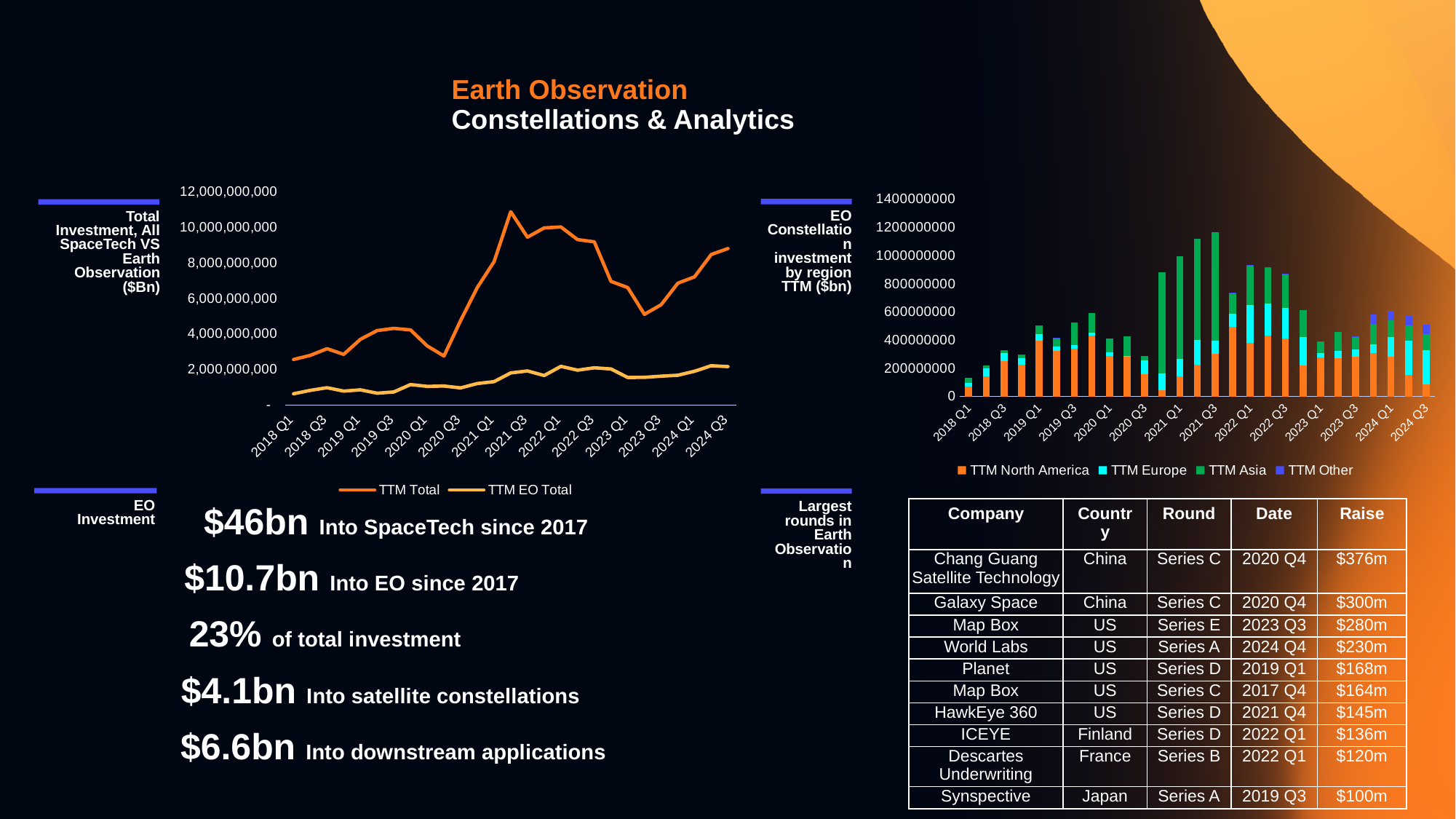

Earth Observation
Constellations & Analytics

### Chart

| Category | TTM Total | TTM EO Total |
|---|---|---|
|  2018 Q1  | 2562433178.0 | 638989333.0 |
|  2018 Q2  | 2795367331.0 | 829104333.0 |
|  2018 Q3  | 3170729268.0 | 979190086.0 |
|  2018 Q4  | 2851517060.0 | 789665990.0 |
|  2019 Q1  | 3698727461.0 | 859338198.0 |
|  2019 Q2  | 4191980939.0 | 670501890.0 |
|  2019 Q3  | 4314312446.0 | 739926250.0 |
|  2019 Q4  | 4227846182.0 | 1156173659.0 |
|  2020 Q1  | 3325251878.0 | 1054105520.0 |
|  2020 Q2  | 2758450883.0 | 1072970424.0 |
|  2020 Q3  | 4750871990.0 | 966803327.0 |
|  2020 Q4  | 6610262643.0 | 1214354333.0 |
|  2021 Q1  | 8058084573.0 | 1320070842.0 |
|  2021 Q2  | 10866081931.0 | 1809575902.0 |
|  2021 Q3  | 9436455050.0 | 1921803838.0 |
|  2021 Q4  | 9958298271.0 | 1663243797.0 |
|  2022 Q1  | 10010576263.0 | 2179987755.0 |
|  2022 Q2  | 9300828687.0 | 1964011721.0 |
|  2022 Q3  | 9175901258.0 | 2096840642.0 |
|  2022 Q4  | 6950814762.0 | 2031123677.0 |
|  2023 Q1  | 6606456518.0 | 1553629837.0 |
|  2023 Q2  | 5103319015.0 | 1560243897.0 |
|  2023 Q3  | 5641997918.0 | 1627146286.0 |
|  2023 Q4  | 6852216798.0 | 1678975045.0 |
|  2024 Q1  | 7209274609.0 | 1904868283.0 |
|  2024 Q2  | 8465619787.0 | 2214275000.0 |
|  2024 Q3  | 8799602389.0 | 2164013726.0 |

### Chart

| Category | TTM North America | TTM Europe | TTM Asia | TTM Other |
|---|---|---|---|---|
| 2018 Q1 | 72070000.0 | 22200000.0 | 36040000.0 | 0.0 |
| 2018 Q2 | 143190000.0 | 56200000.0 | 21640000.0 | 0.0 |
| 2018 Q3 | 252920000.0 | 51900000.0 | 21640000.0 | 2000000.0 |
| 2018 Q4 | 226720000.0 | 45600000.0 | 22885904.0 | 2000000.0 |
| 2019 Q1 | 394720000.0 | 46700000.0 | 59711805.0 | 2000000.0 |
| 2019 Q2 | 322100000.0 | 33700000.0 | 59711805.0 | 2000000.0 |
| 2019 Q3 | 338000000.0 | 24800000.0 | 160411805.0 | 0.0 |
| 2019 Q4 | 429200000.0 | 24800000.0 | 137525901.0 | 0.0 |
| 2020 Q1 | 288200000.0 | 22000000.0 | 100700000.0 | 0.0 |
| 2020 Q2 | 286200000.0 | 1912502.0 | 135700000.0 | 0.0 |
| 2020 Q3 | 157000000.0 | 97372502.0 | 35000000.0 | 0.0 |
| 2020 Q4 | 43000000.0 | 121105036.0 | 719200000.0 | 0.0 |
| 2021 Q1 | 141044325.0 | 125905036.0 | 726500000.0 | 0.0 |
| 2021 Q2 | 227044325.0 | 175869190.0 | 715058309.0 | 146623.0 |
| 2021 Q3 | 303114325.0 | 92009190.0 | 770058309.0 | 146623.0 |
| 2021 Q4 | 495114325.0 | 93817653.0 | 141438219.0 | 3646623.0 |
| 2022 Q1 | 380070000.0 | 270728953.0 | 276818219.0 | 3646623.0 |
| 2022 Q2 | 431069978.0 | 229952297.0 | 253259910.0 | 3500000.0 |
| 2022 Q3 | 409999978.0 | 217352297.0 | 240659910.0 | 3500000.0 |
| 2022 Q4 | 217999978.0 | 204243541.0 | 188580000.0 | 0.0 |
| 2023 Q1 | 277999978.0 | 31182241.0 | 82688986.0 | 0.0 |
| 2023 Q2 | 270304575.0 | 52412072.0 | 132768986.0 | 0.0 |
| 2023 Q3 | 282194575.0 | 52412072.0 | 92358986.0 | 570000.0 |
| 2023 Q4 | 309557835.0 | 57519831.0 | 146008968.0 | 67570000.0 |
| 2024 Q1 | 279157835.0 | 143544049.0 | 115219982.0 | 68220381.0 |
| 2024 Q2 | 149964260.0 | 244302973.0 | 109182590.0 | 68220381.0 |
| 2024 Q3 | 83074260.0 | 244302973.0 | 115779838.0 | 67650381.0 |
EO Constellation investment by region TTM ($bn)

Total Investment, All SpaceTech VS Earth Observation ($Bn)

EO Investment

Largest rounds in Earth Observation
$46bn Into SpaceTech since 2017
| Company | Country | Round | Date | Raise |
| --- | --- | --- | --- | --- |
| Chang Guang Satellite Technology | China | Series C | 2020 Q4 | $376m |
| Galaxy Space | China | Series C | 2020 Q4 | $300m |
| Map Box | US | Series E | 2023 Q3 | $280m |
| World Labs | US | Series A | 2024 Q4 | $230m |
| Planet | US | Series D | 2019 Q1 | $168m |
| Map Box | US | Series C | 2017 Q4 | $164m |
| HawkEye 360 | US | Series D | 2021 Q4 | $145m |
| ICEYE | Finland | Series D | 2022 Q1 | $136m |
| Descartes Underwriting | France | Series B | 2022 Q1 | $120m |
| Synspective | Japan | Series A | 2019 Q3 | $100m |
$10.7bn Into EO since 2017
23% of total investment
$4.1bn Into satellite constellations
$6.6bn Into downstream applications